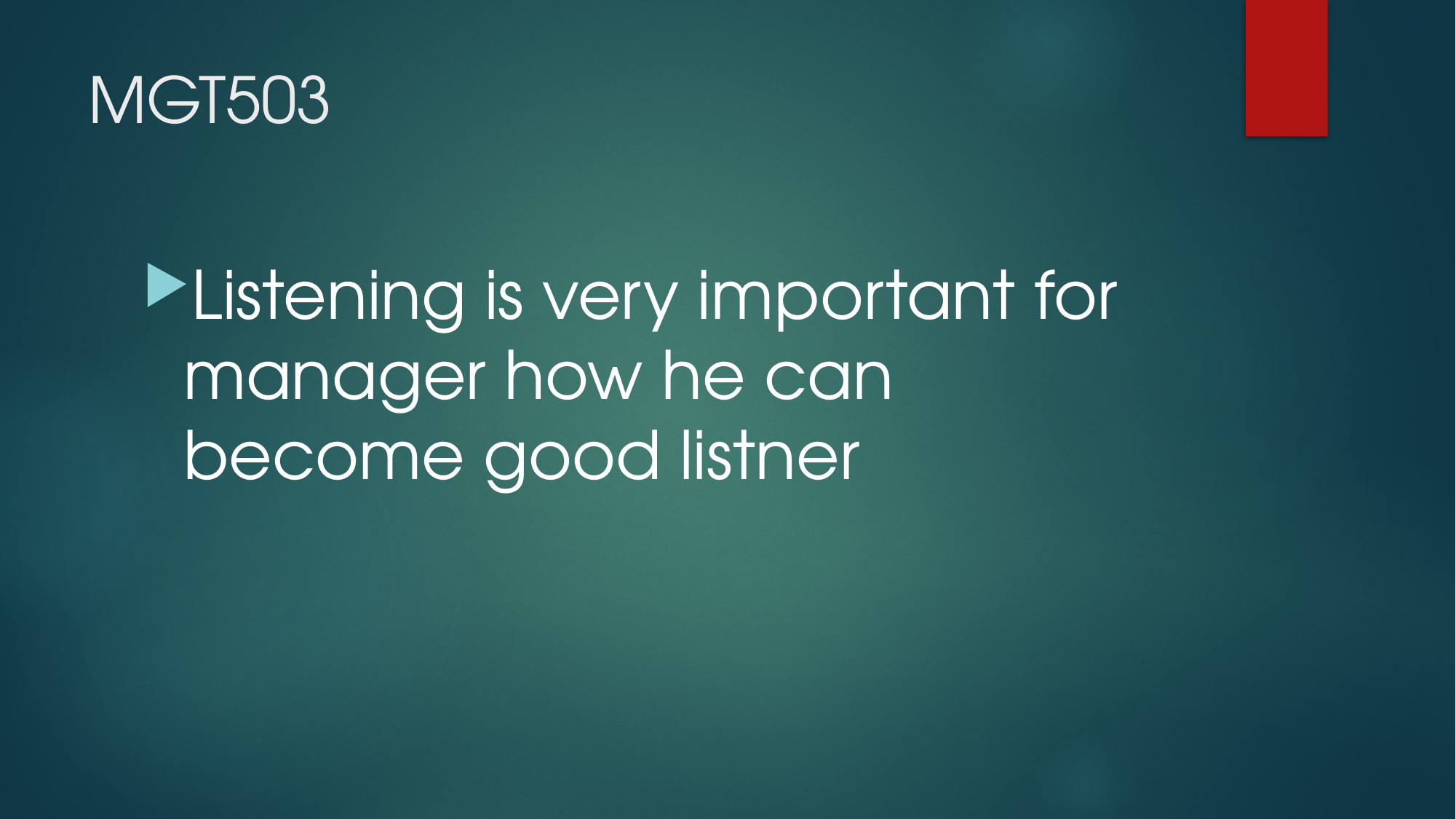

# MGT503
Listening is very important for manager how he can become good listner